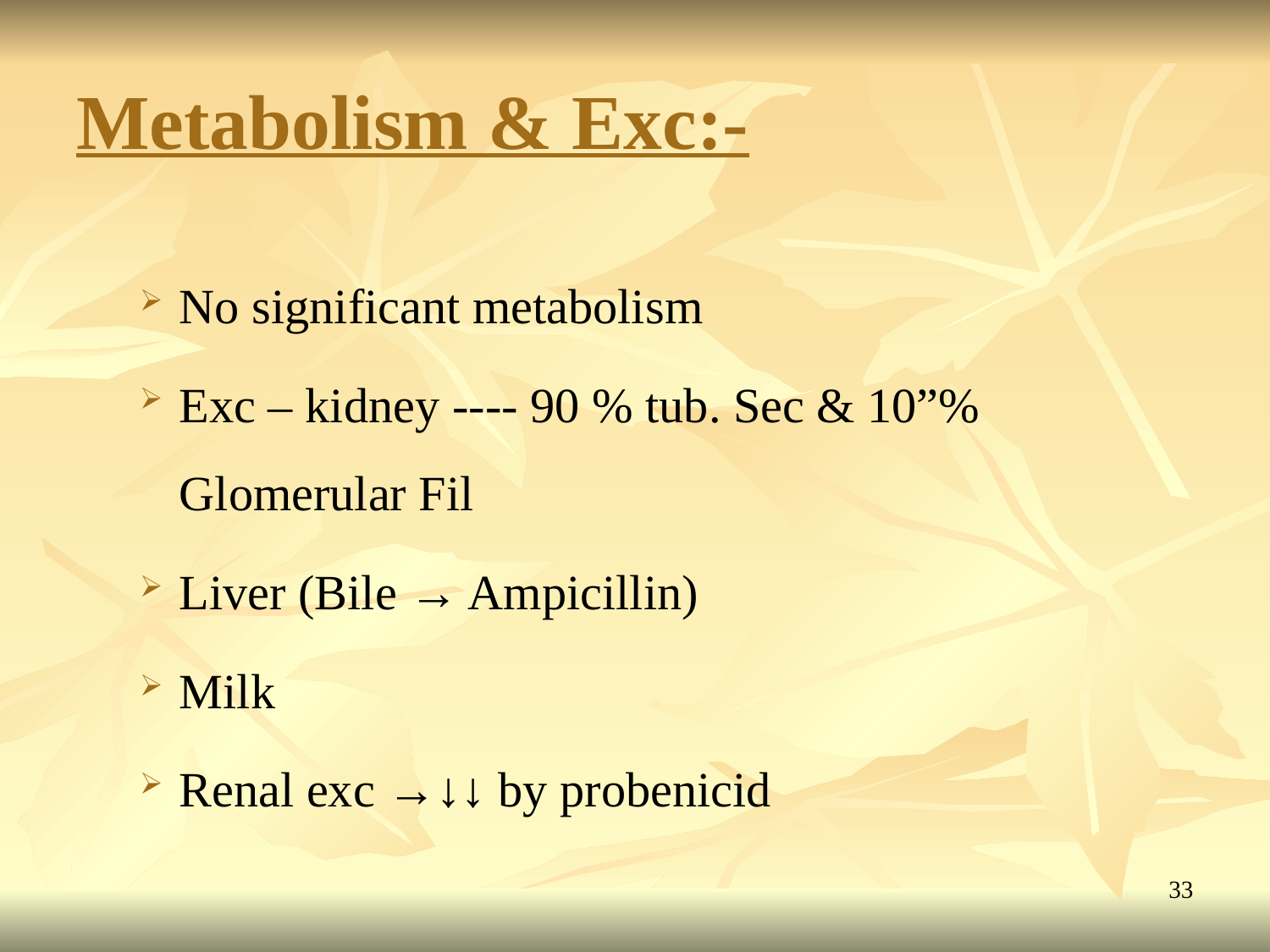

# Metabolism & Exc:-

No significant metabolism
Exc – kidney ---- 90 % tub. Sec & 10”% Glomerular Fil
Liver (Bile → Ampicillin)
Milk
Renal exc →↓↓ by probenicid

.
33